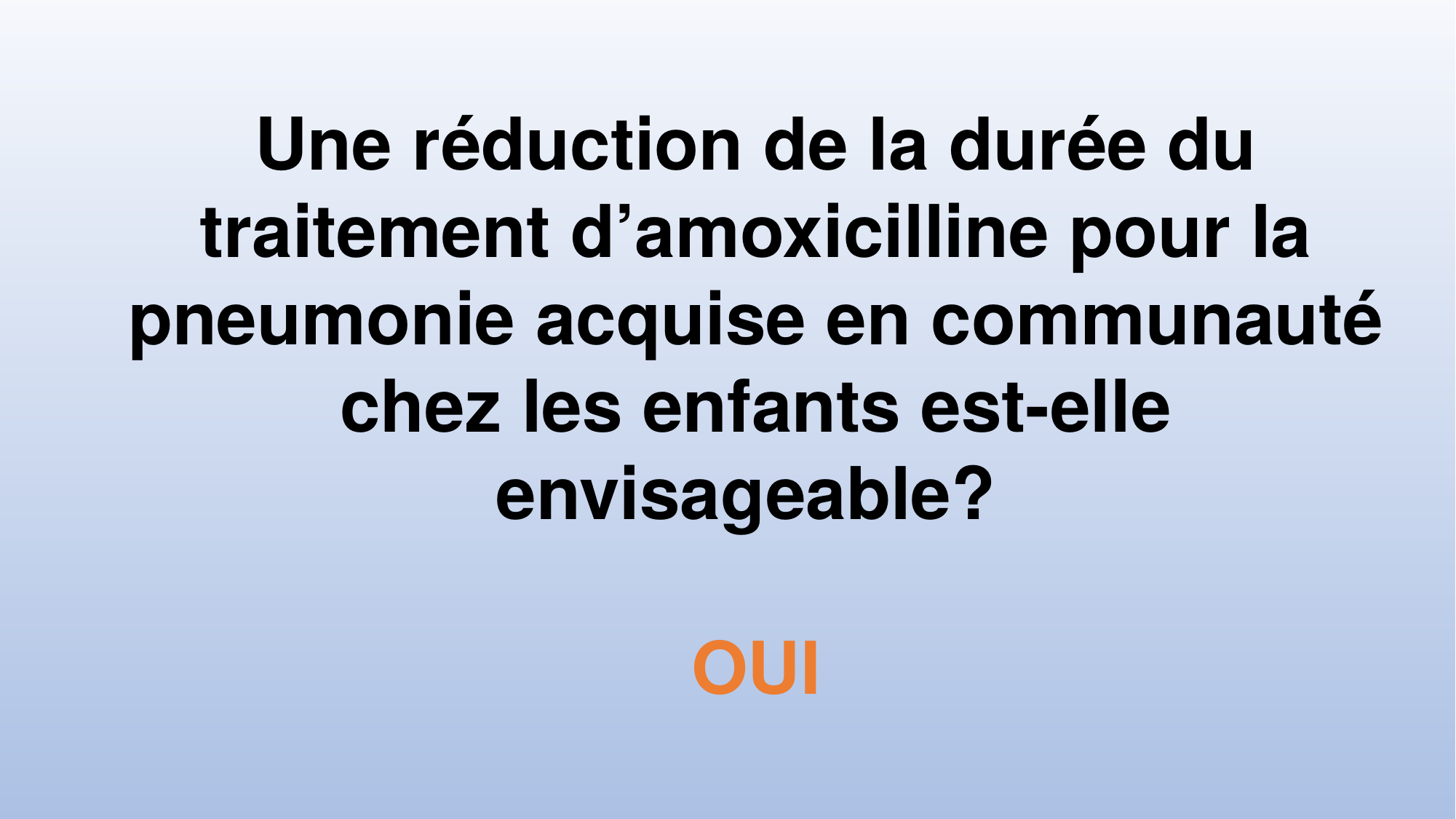

Une réduction de la durée du traitement d’amoxicilline pour la pneumonie acquise en communauté chez les enfants est-elle envisageable?

OUI